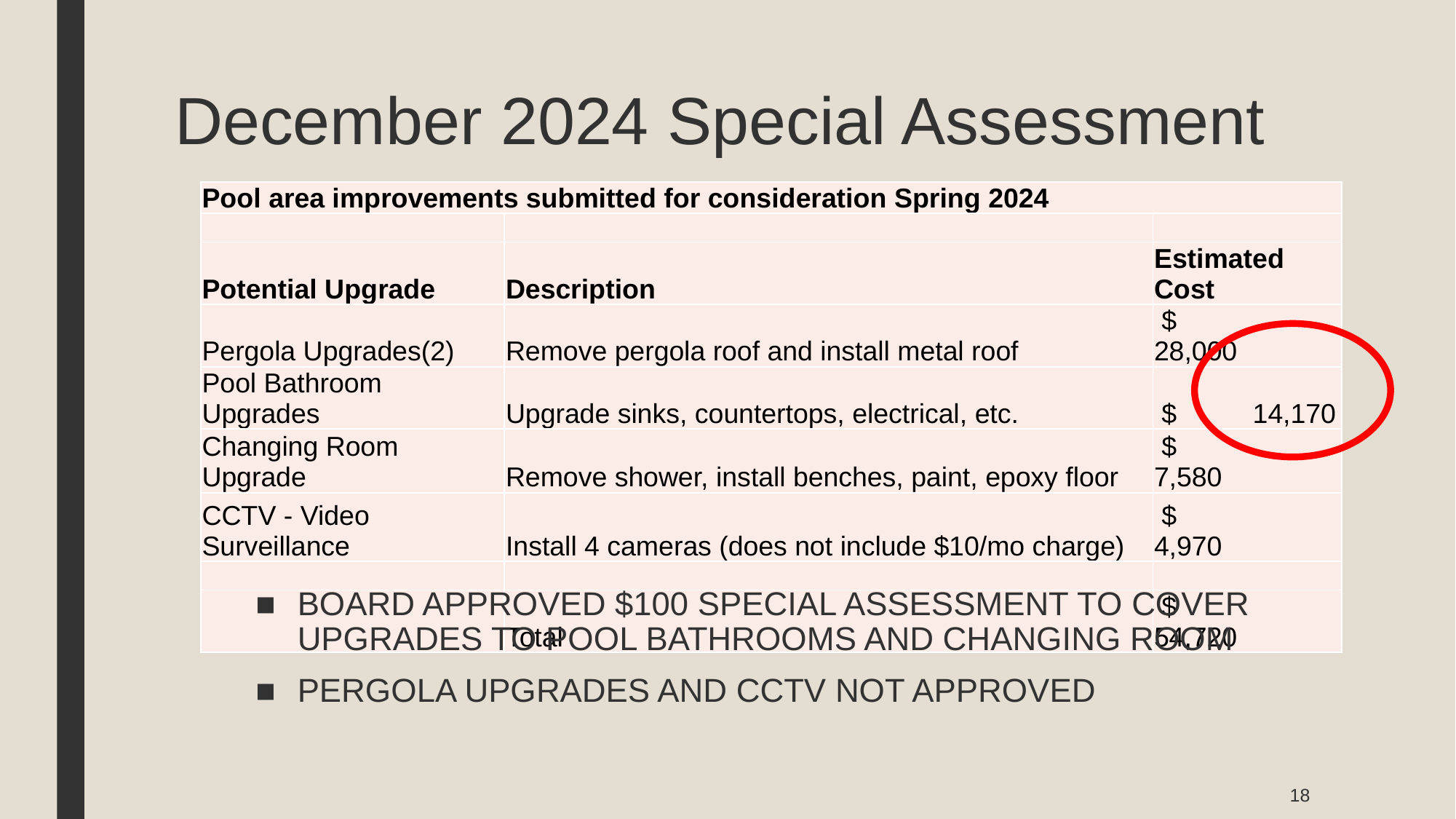

# December 2024 Special Assessment
| Pool area improvements submitted for consideration Spring 2024 |  |  |
| --- | --- | --- |
|  |  |  |
| Potential Upgrade | Description | Estimated Cost |
| Pergola Upgrades(2) | Remove pergola roof and install metal roof | $ 28,000 |
| Pool Bathroom Upgrades | Upgrade sinks, countertops, electrical, etc. | $ 14,170 |
| Changing Room Upgrade | Remove shower, install benches, paint, epoxy floor | $ 7,580 |
| CCTV - Video Surveillance | Install 4 cameras (does not include $10/mo charge) | $ 4,970 |
|  |  |  |
|  | Total | $ 54,720 |

BoARD Approved $100 Special assessment to cover upgrades to Pool bathrooms and Changing room
Pergola upgrades and CCtV not approved
18